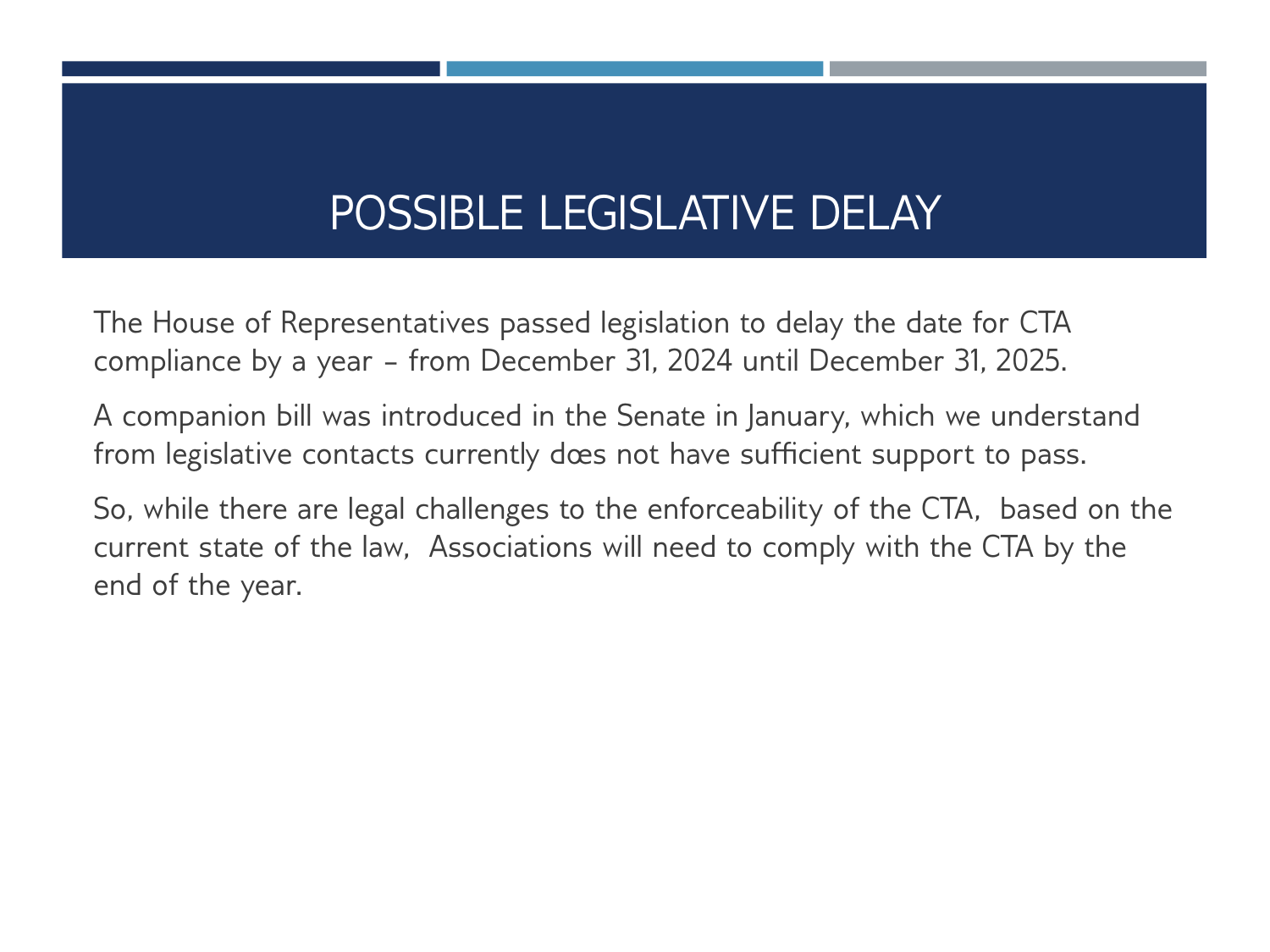

# Possible Legislative Delay
The House of Representatives passed legislation to delay the date for CTA compliance by a year – from December 31, 2024 until December 31, 2025.
A companion bill was introduced in the Senate in January, which we understand from legislative contacts currently does not have sufficient support to pass.
So, while there are legal challenges to the enforceability of the CTA,  based on the current state of the law,  Associations will need to comply with the CTA by the end of the year.